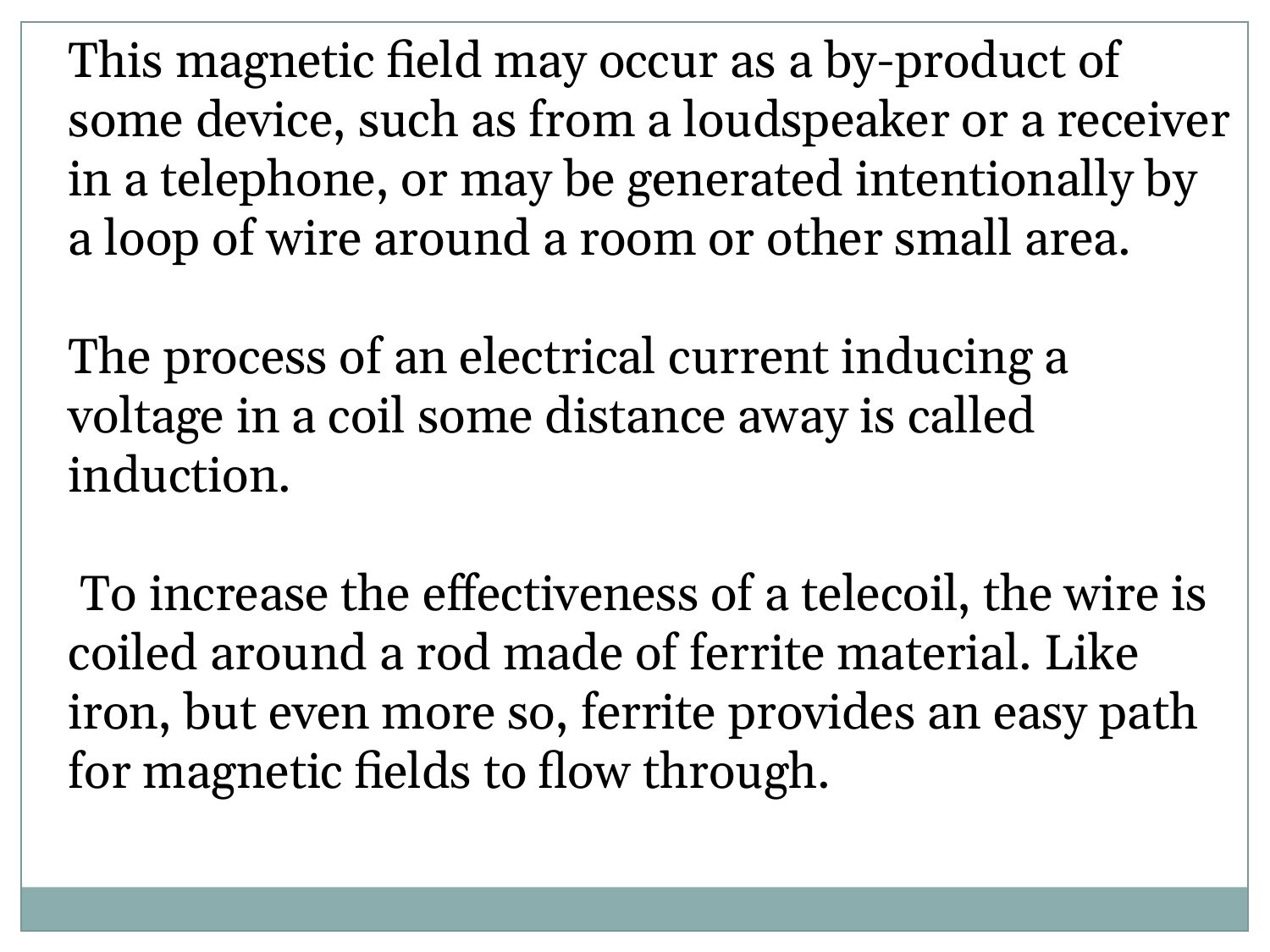

This magnetic field may occur as a by-product of some device, such as from a loudspeaker or a receiver in a telephone, or may be generated intentionally by a loop of wire around a room or other small area.

The process of an electrical current inducing a voltage in a coil some distance away is called induction.

 To increase the effectiveness of a telecoil, the wire is coiled around a rod made of ferrite material. Like iron, but even more so, ferrite provides an easy path for magnetic fields to flow through.